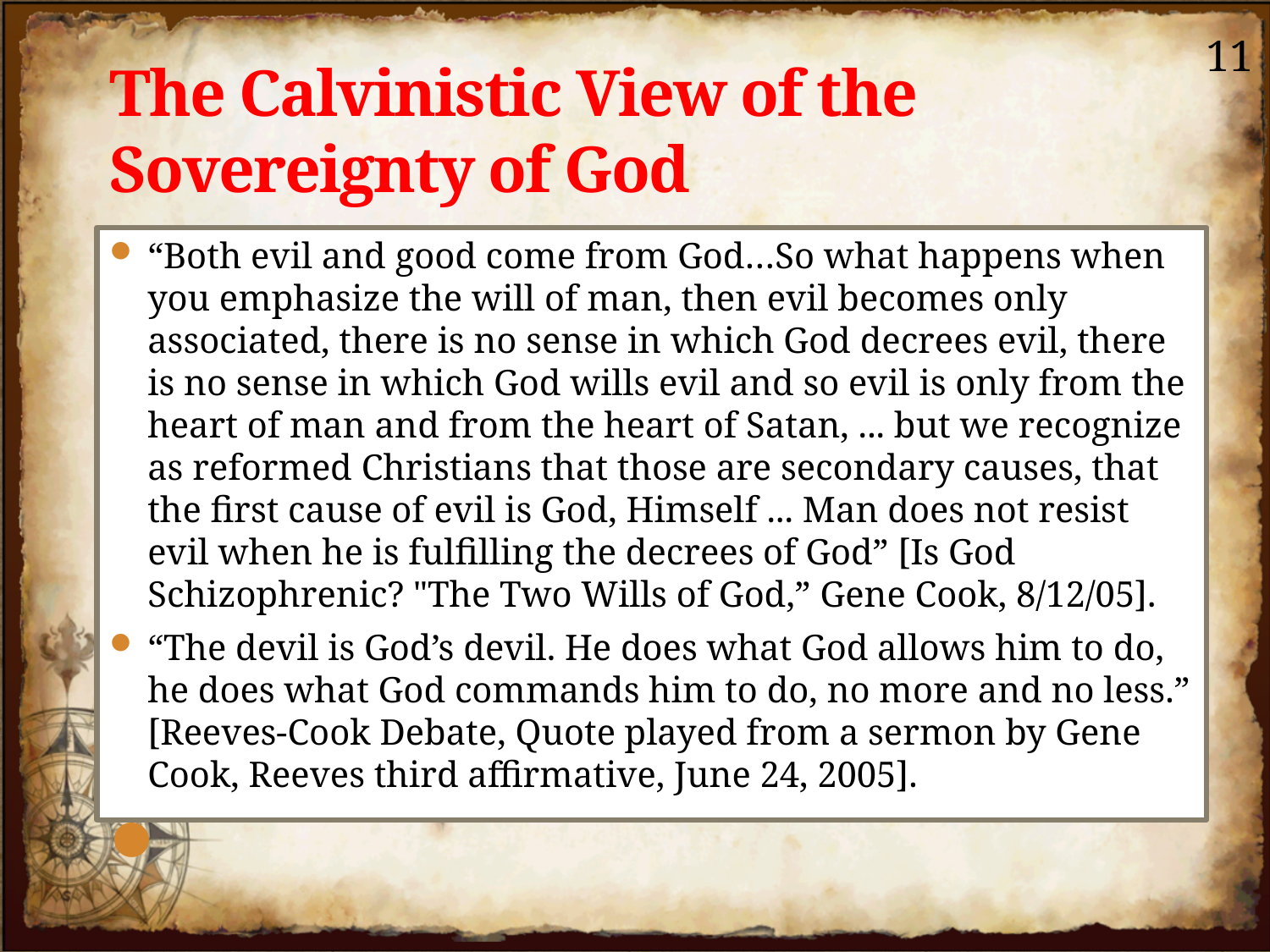

11
# The Calvinistic View of the Sovereignty of God
“Both evil and good come from God…So what happens when you emphasize the will of man, then evil becomes only associated, there is no sense in which God decrees evil, there is no sense in which God wills evil and so evil is only from the heart of man and from the heart of Satan, ... but we recognize as reformed Christians that those are secondary causes, that the first cause of evil is God, Himself ... Man does not resist evil when he is fulfilling the decrees of God” [Is God Schizophrenic? "The Two Wills of God,” Gene Cook, 8/12/05].
“The devil is God’s devil. He does what God allows him to do, he does what God commands him to do, no more and no less.” [Reeves-Cook Debate, Quote played from a sermon by Gene Cook, Reeves third affirmative, June 24, 2005].